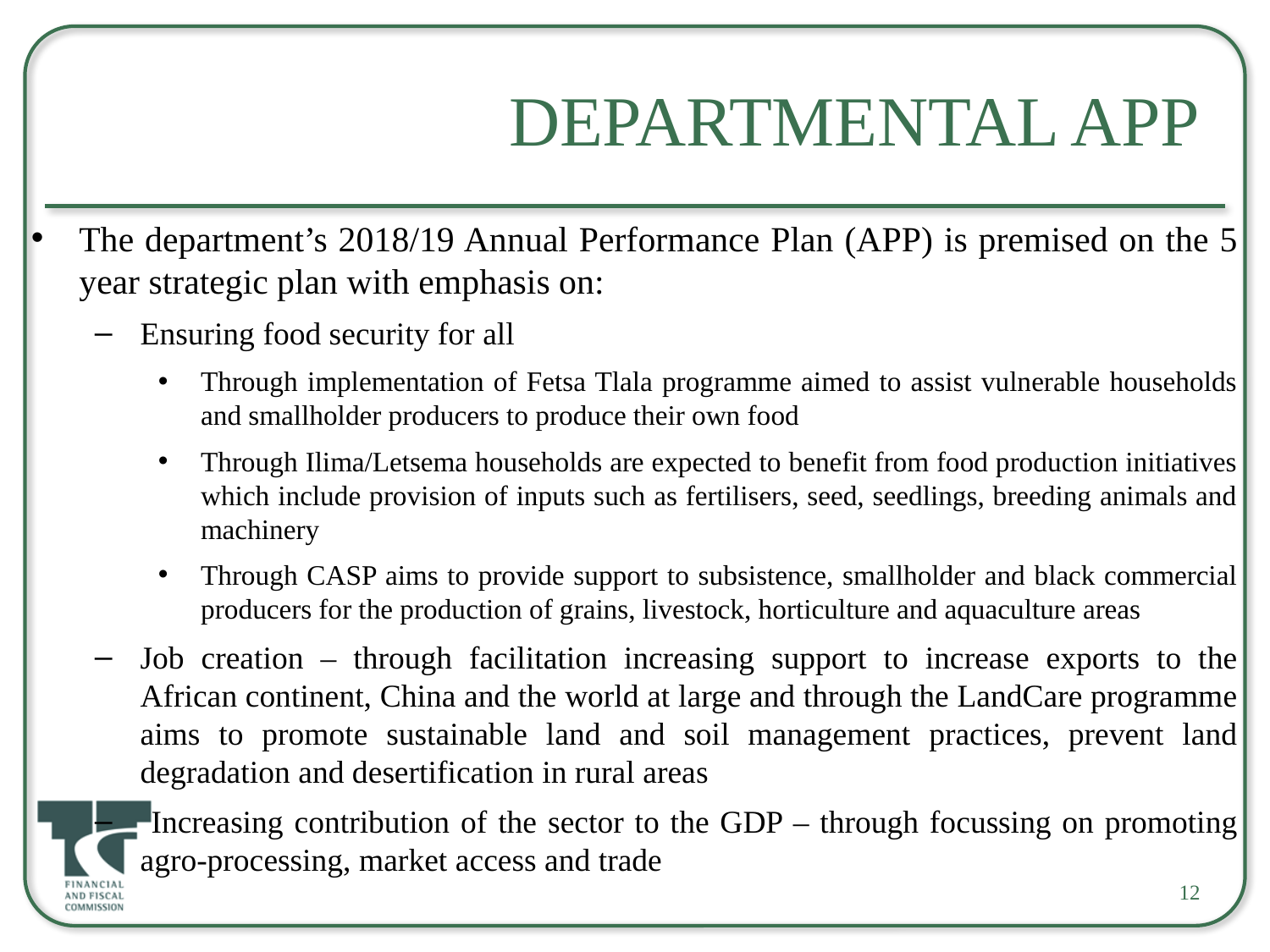

# Departmental APP
The department’s 2018/19 Annual Performance Plan (APP) is premised on the 5 year strategic plan with emphasis on:
Ensuring food security for all
Through implementation of Fetsa Tlala programme aimed to assist vulnerable households and smallholder producers to produce their own food
Through Ilima/Letsema households are expected to benefit from food production initiatives which include provision of inputs such as fertilisers, seed, seedlings, breeding animals and machinery
Through CASP aims to provide support to subsistence, smallholder and black commercial producers for the production of grains, livestock, horticulture and aquaculture areas
Job creation – through facilitation increasing support to increase exports to the African continent, China and the world at large and through the LandCare programme aims to promote sustainable land and soil management practices, prevent land degradation and desertification in rural areas
 Increasing contribution of the sector to the GDP – through focussing on promoting agro-processing, market access and trade

12